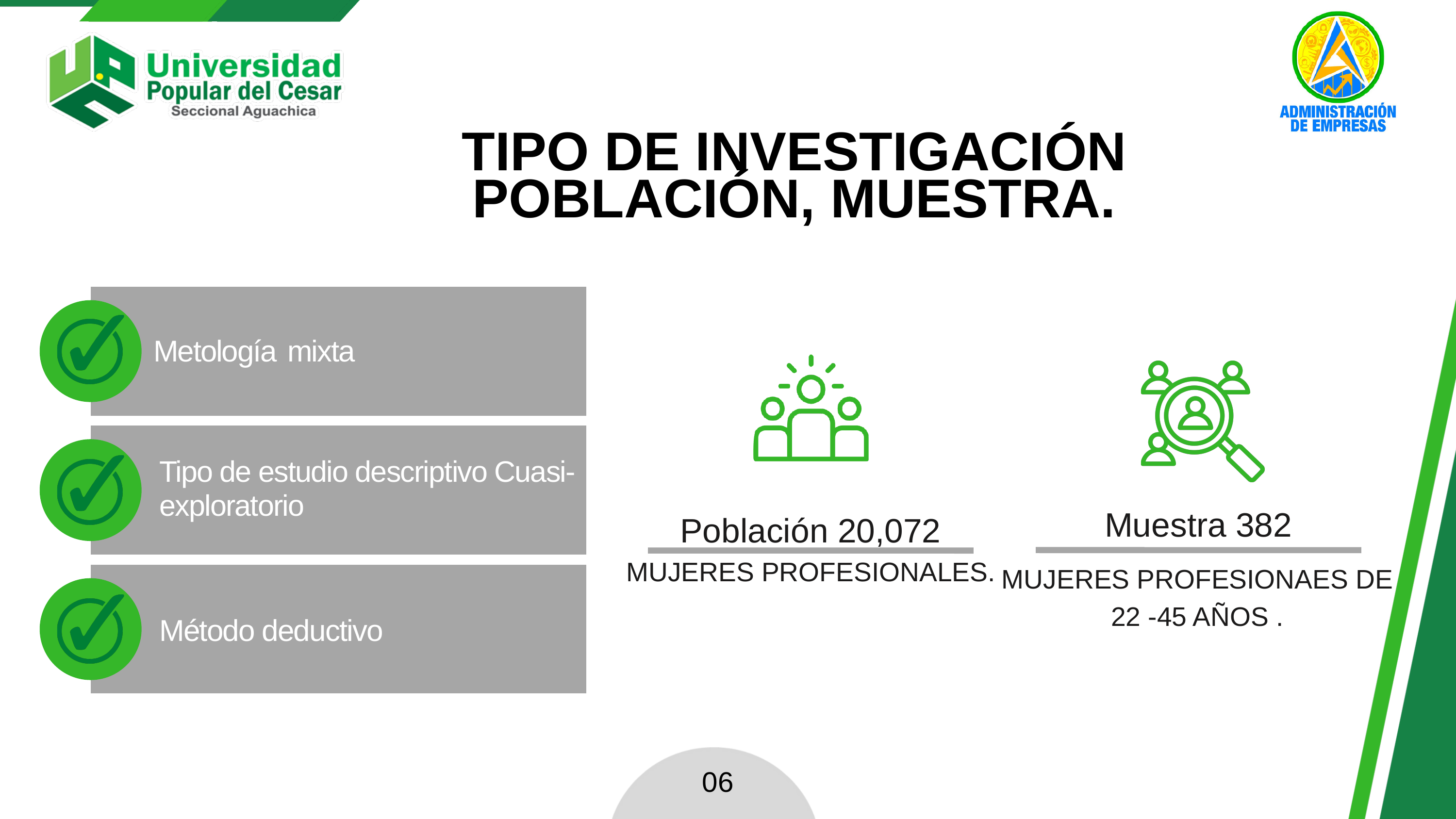

TIPO DE INVESTIGACIÓN POBLACIÓN, MUESTRA.

Metología mixta

Tipo de estudio descriptivo Cuasi-exploratorio

Método deductivo

Población 20,072
MUJERES PROFESIONALES.

Muestra 382

MUJERES PROFESIONAES DE 22 -45 AÑOS .

06